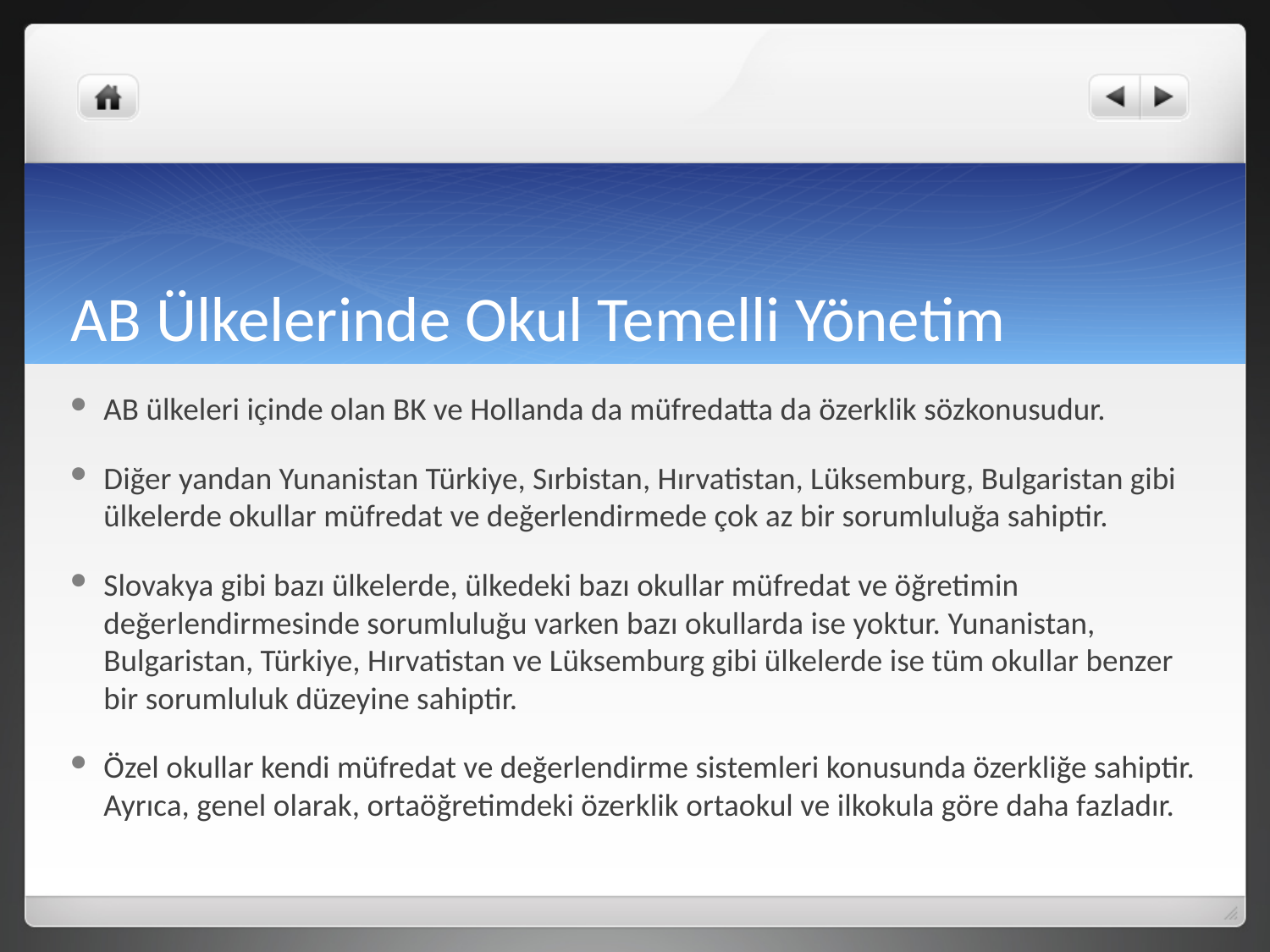

# AB Ülkelerinde Okul Temelli Yönetim
AB ülkeleri içinde olan BK ve Hollanda da müfredatta da özerklik sözkonusudur.
Diğer yandan Yunanistan Türkiye, Sırbistan, Hırvatistan, Lüksemburg, Bulgaristan gibi ülkelerde okullar müfredat ve değerlendirmede çok az bir sorumluluğa sahiptir.
Slovakya gibi bazı ülkelerde, ülkedeki bazı okullar müfredat ve öğretimin değerlendirmesinde sorumluluğu varken bazı okullarda ise yoktur. Yunanistan, Bulgaristan, Türkiye, Hırvatistan ve Lüksemburg gibi ülkelerde ise tüm okullar benzer bir sorumluluk düzeyine sahiptir.
Özel okullar kendi müfredat ve değerlendirme sistemleri konusunda özerkliğe sahiptir. Ayrıca, genel olarak, ortaöğretimdeki özerklik ortaokul ve ilkokula göre daha fazladır.